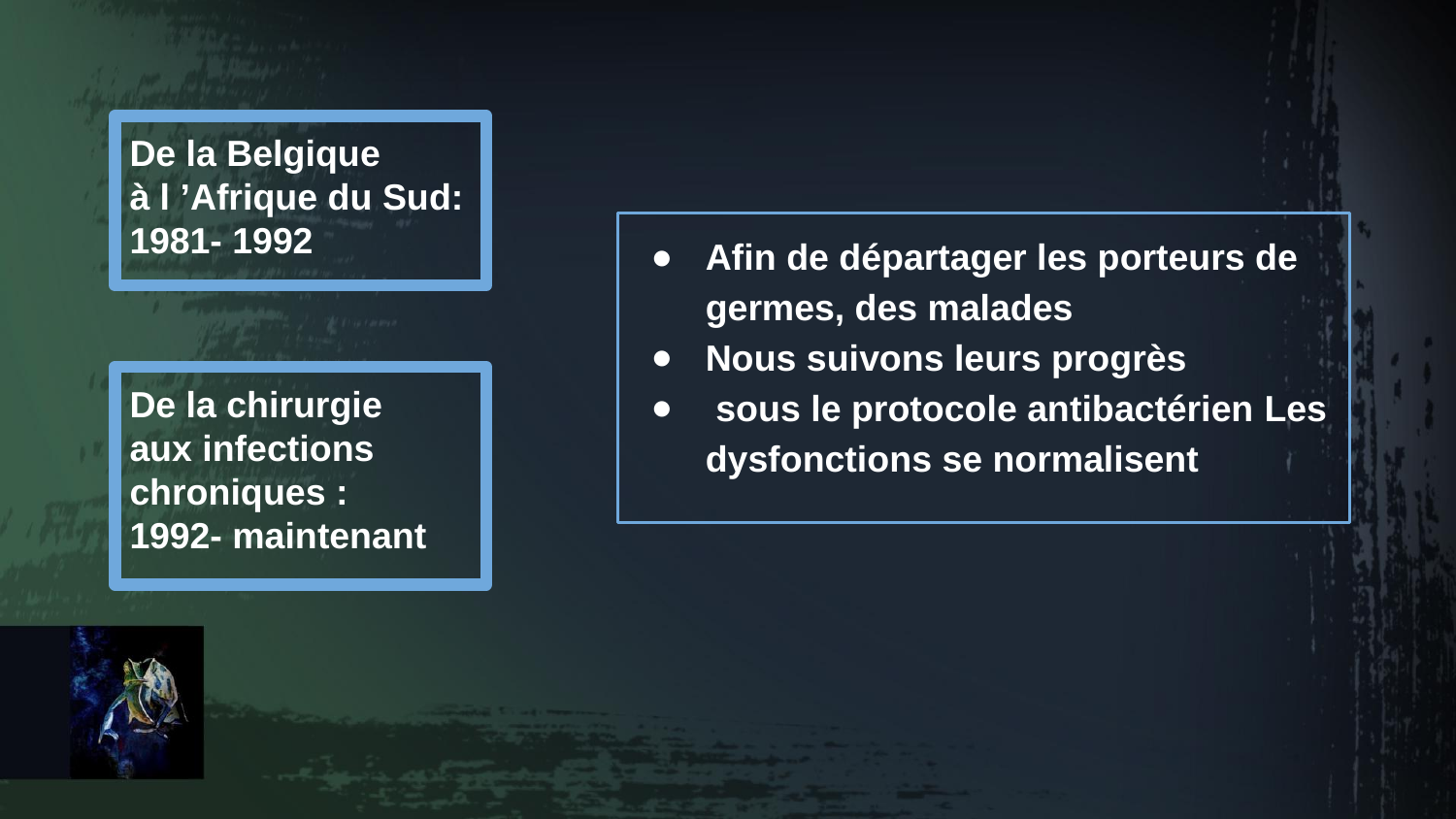

De la Belgique
à l ’Afrique du Sud: 1981- 1992
Afin de départager les porteurs de germes, des malades
Nous suivons leurs progrès
 sous le protocole antibactérien Les dysfonctions se normalisent

De la chirurgie
aux infections chroniques :
1992- maintenant